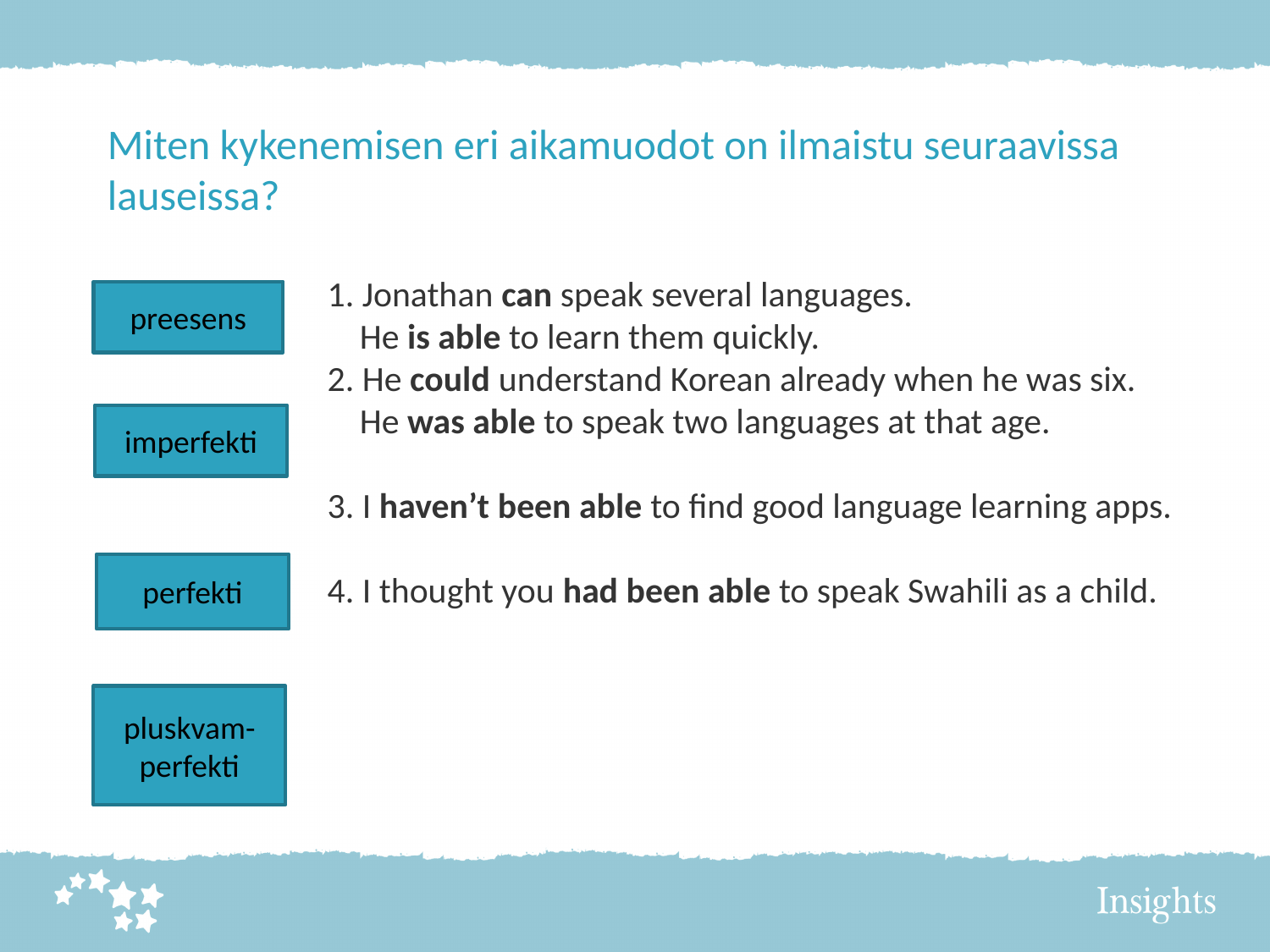

Miten kykenemisen eri aikamuodot on ilmaistu seuraavissa lauseissa?

1. Jonathan can speak several languages.
    He is able to learn them quickly.
2. He could understand Korean already when he was six.
    He was able to speak two languages at that age.

3. I haven’t been able to find good language learning apps.

4. I thought you had been able to speak Swahili as a child.
preesens
imperfekti
perfekti
pluskvam-perfekti